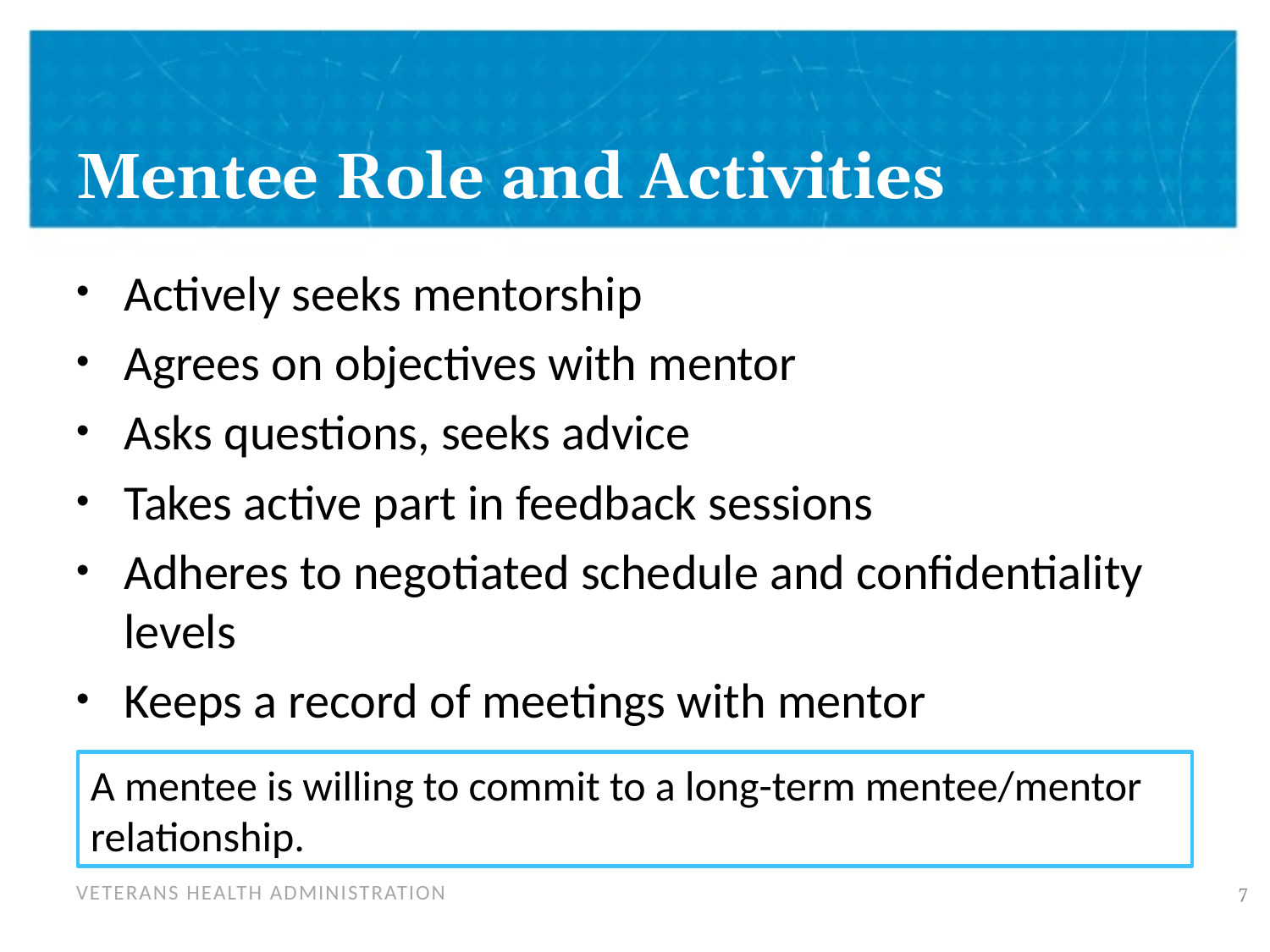

# Mentee Role and Activities
Actively seeks mentorship
Agrees on objectives with mentor
Asks questions, seeks advice
Takes active part in feedback sessions
Adheres to negotiated schedule and confidentiality levels
Keeps a record of meetings with mentor
A mentee is willing to commit to a long-term mentee/mentor relationship.
7